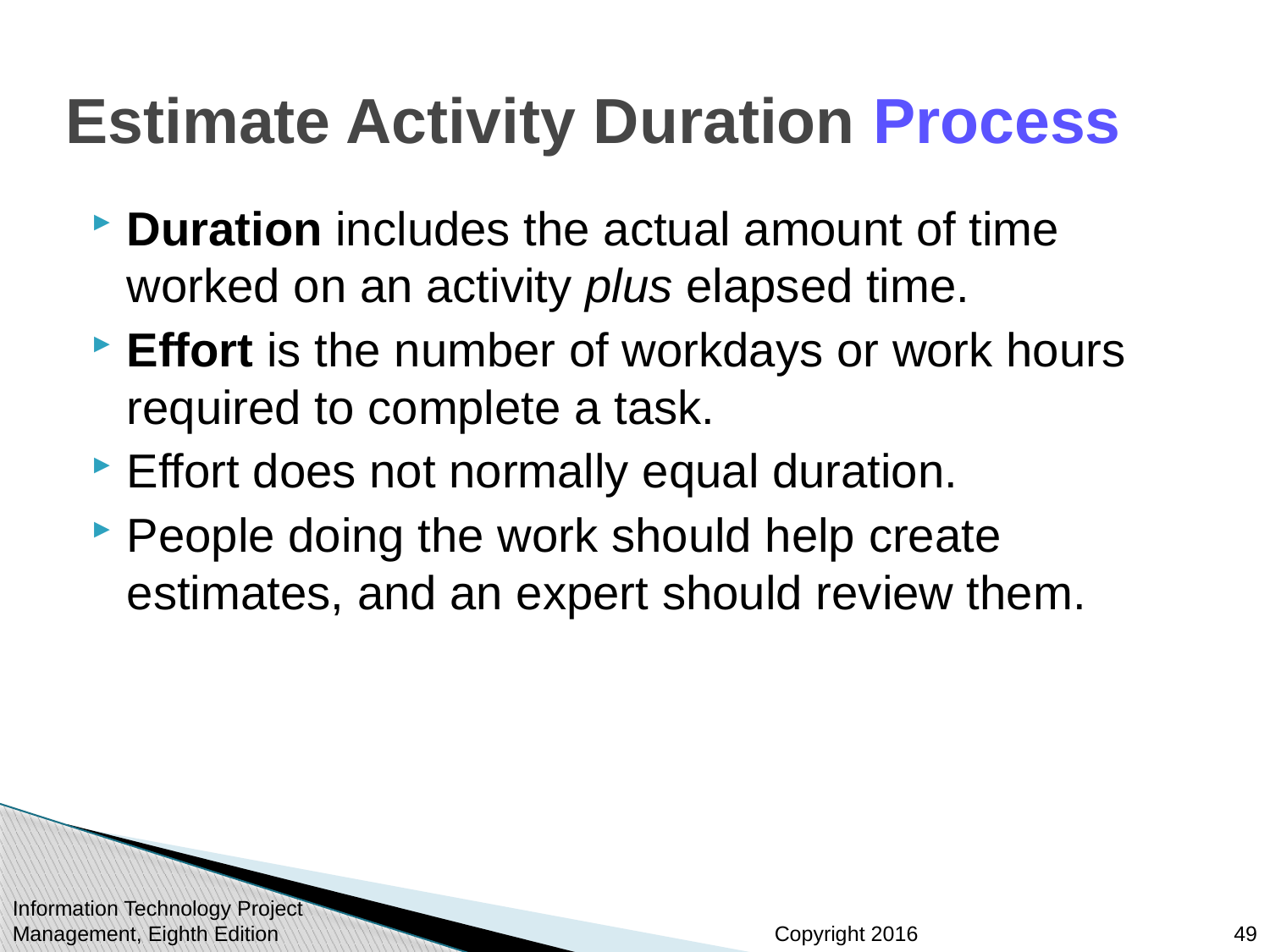

# Estimate Activity Duration Process
Duration includes the actual amount of time worked on an activity plus elapsed time.
Effort is the number of workdays or work hours required to complete a task.
Effort does not normally equal duration.
People doing the work should help create estimates, and an expert should review them.
49